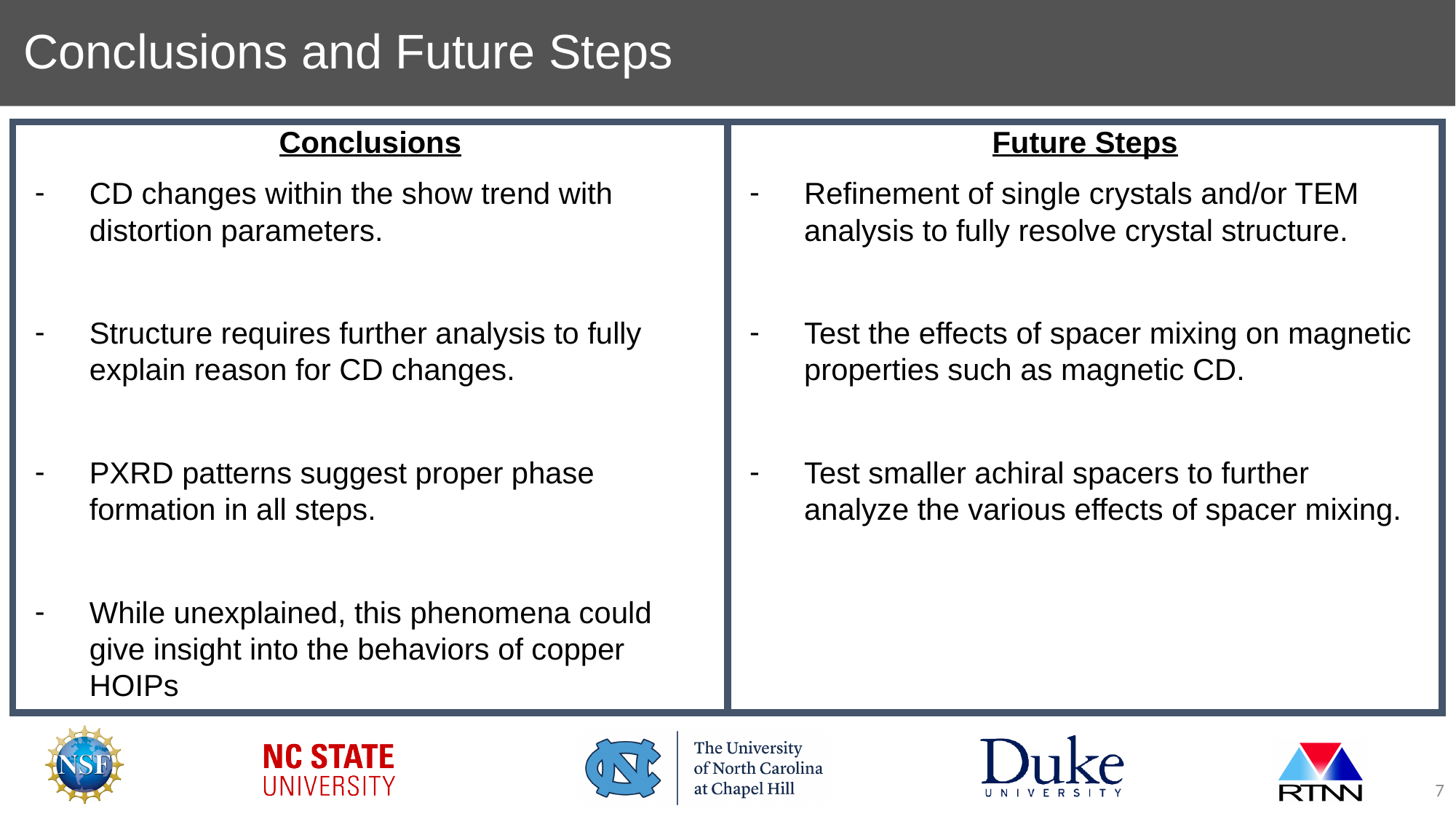

# Conclusions and Future Steps
Conclusions
CD changes within the show trend with distortion parameters.

Structure requires further analysis to fully explain reason for CD changes.

PXRD patterns suggest proper phase formation in all steps.

While unexplained, this phenomena could give insight into the behaviors of copper HOIPs

Future Steps
Refinement of single crystals and/or TEM analysis to fully resolve crystal structure.

Test the effects of spacer mixing on magnetic properties such as magnetic CD.

Test smaller achiral spacers to further analyze the various effects of spacer mixing.

7